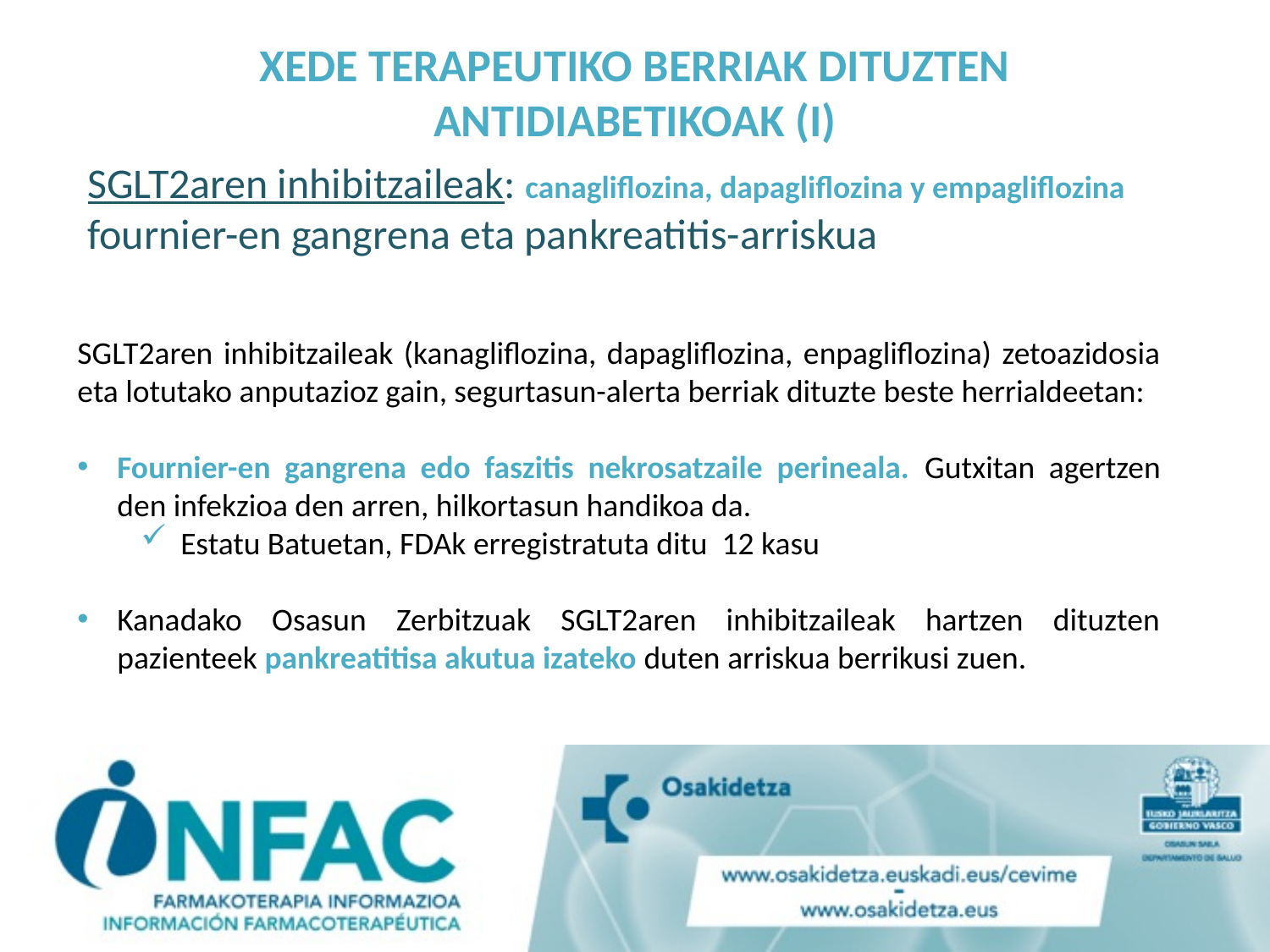

# XEDE TERAPEUTIKO BERRIAK DITUZTEN ANTIDIABETIKOAK (I)
SGLT2aren inhibitzaileak: canagliflozina, dapagliflozina y empagliflozina
fournier-en gangrena eta pankreatitis-arriskua
SGLT2aren inhibitzaileak (kanagliflozina, dapagliflozina, enpagliflozina) zetoazidosia eta lotutako anputazioz gain, segurtasun-alerta berriak dituzte beste herrialdeetan:

Fournier-en gangrena edo faszitis nekrosatzaile perineala. Gutxitan agertzen den infekzioa den arren, hilkortasun handikoa da.
Estatu Batuetan, FDAk erregistratuta ditu  12 kasu

Kanadako Osasun Zerbitzuak SGLT2aren inhibitzaileak hartzen dituzten pazienteek pankreatitisa akutua izateko duten arriskua berrikusi zuen.